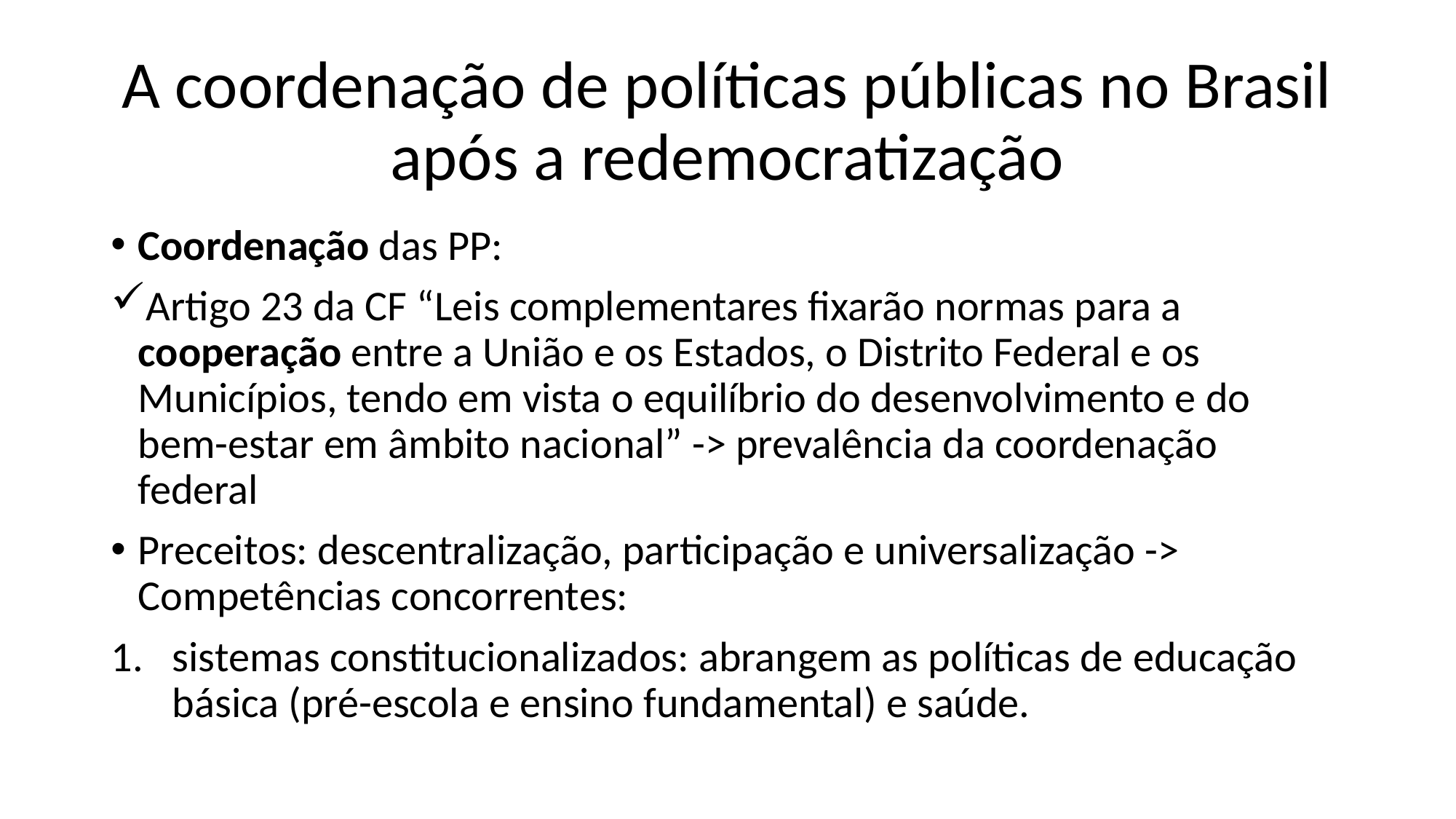

# A coordenação de políticas públicas no Brasil após a redemocratização
Coordenação das PP:
Artigo 23 da CF “Leis complementares fixarão normas para a cooperação entre a União e os Estados, o Distrito Federal e os Municípios, tendo em vista o equilíbrio do desenvolvimento e do bem-estar em âmbito nacional” -> prevalência da coordenação federal
Preceitos: descentralização, participação e universalização -> Competências concorrentes:
sistemas constitucionalizados: abrangem as políticas de educação básica (pré-escola e ensino fundamental) e saúde.